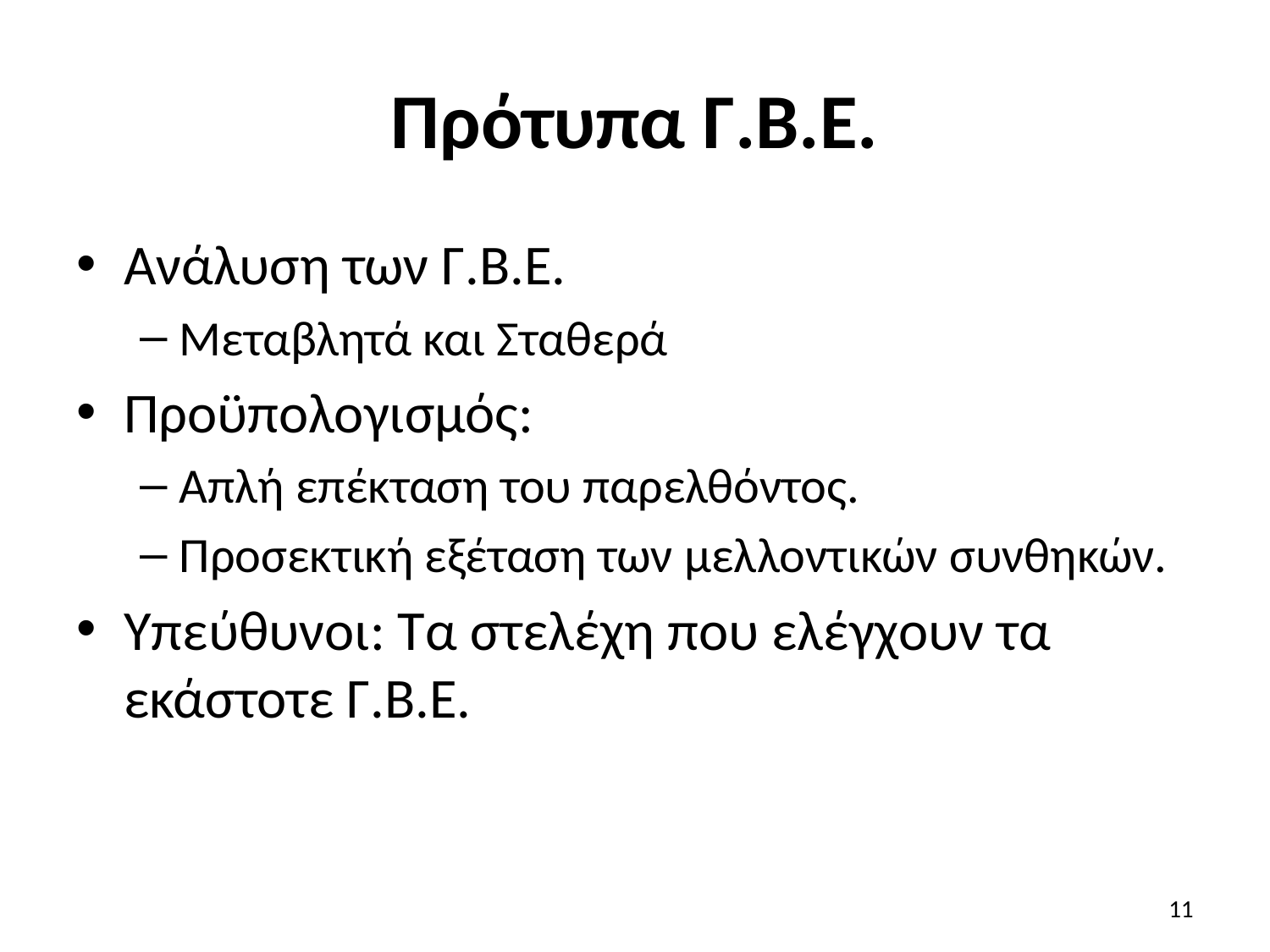

# Πρότυπα Γ.Β.Ε.
Ανάλυση των Γ.Β.Ε.
Μεταβλητά και Σταθερά
Προϋπολογισμός:
Απλή επέκταση του παρελθόντος.
Προσεκτική εξέταση των μελλοντικών συνθηκών.
Υπεύθυνοι: Τα στελέχη που ελέγχουν τα εκάστοτε Γ.Β.Ε.
11